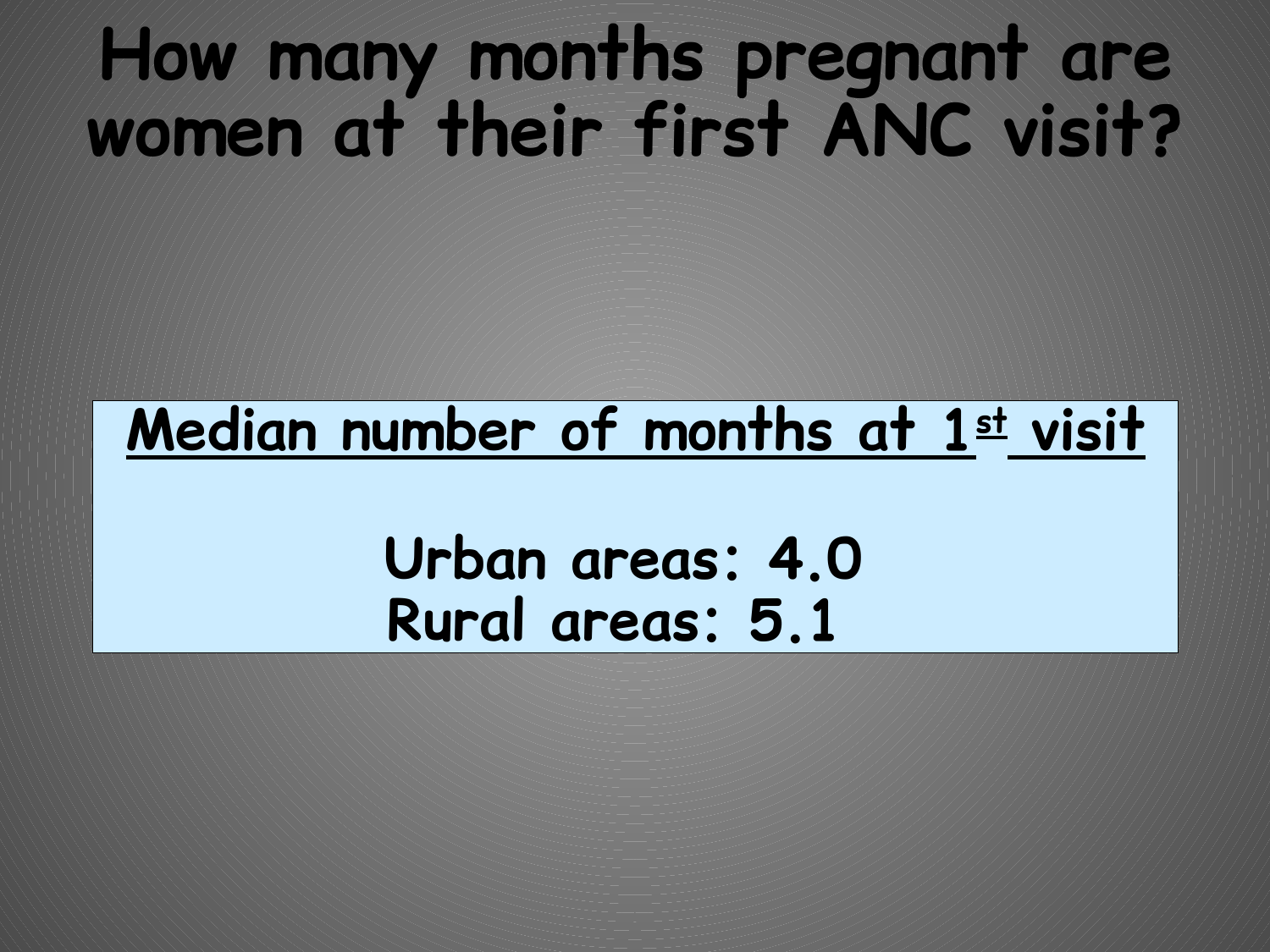

# How many months pregnant are women at their first ANC visit?
Median number of months at 1st visit

Urban areas: 4.0
Rural areas: 5.1